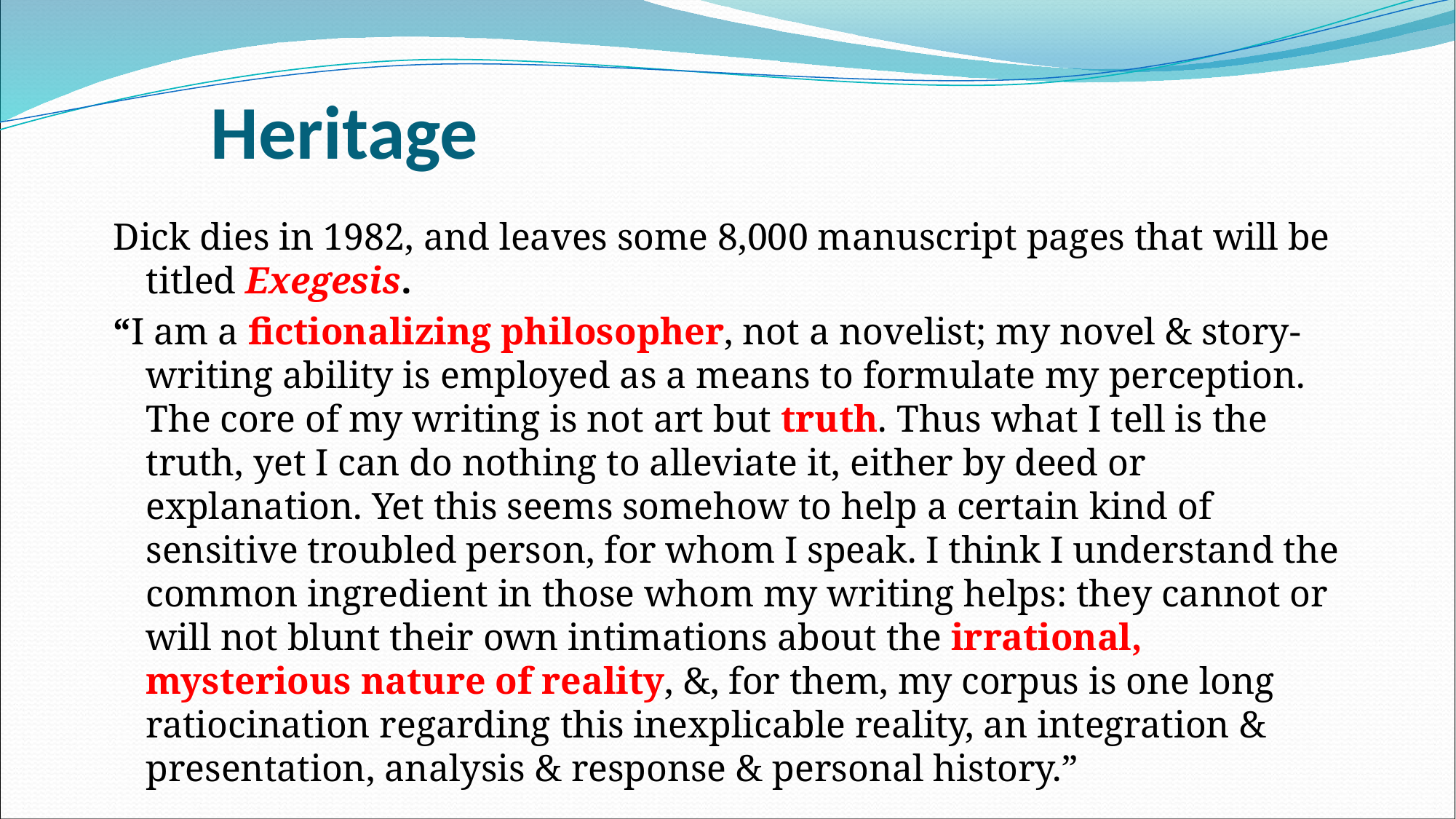

# Heritage
Dick dies in 1982, and leaves some 8,000 manuscript pages that will be titled Exegesis.
“I am a fictionalizing philosopher, not a novelist; my novel & story-writing ability is employed as a means to formulate my perception. The core of my writing is not art but truth. Thus what I tell is the truth, yet I can do nothing to alleviate it, either by deed or explanation. Yet this seems somehow to help a certain kind of sensitive troubled person, for whom I speak. I think I understand the common ingredient in those whom my writing helps: they cannot or will not blunt their own intimations about the irrational, mysterious nature of reality, &, for them, my corpus is one long ratiocination regarding this inexplicable reality, an integration & presentation, analysis & response & personal history.”